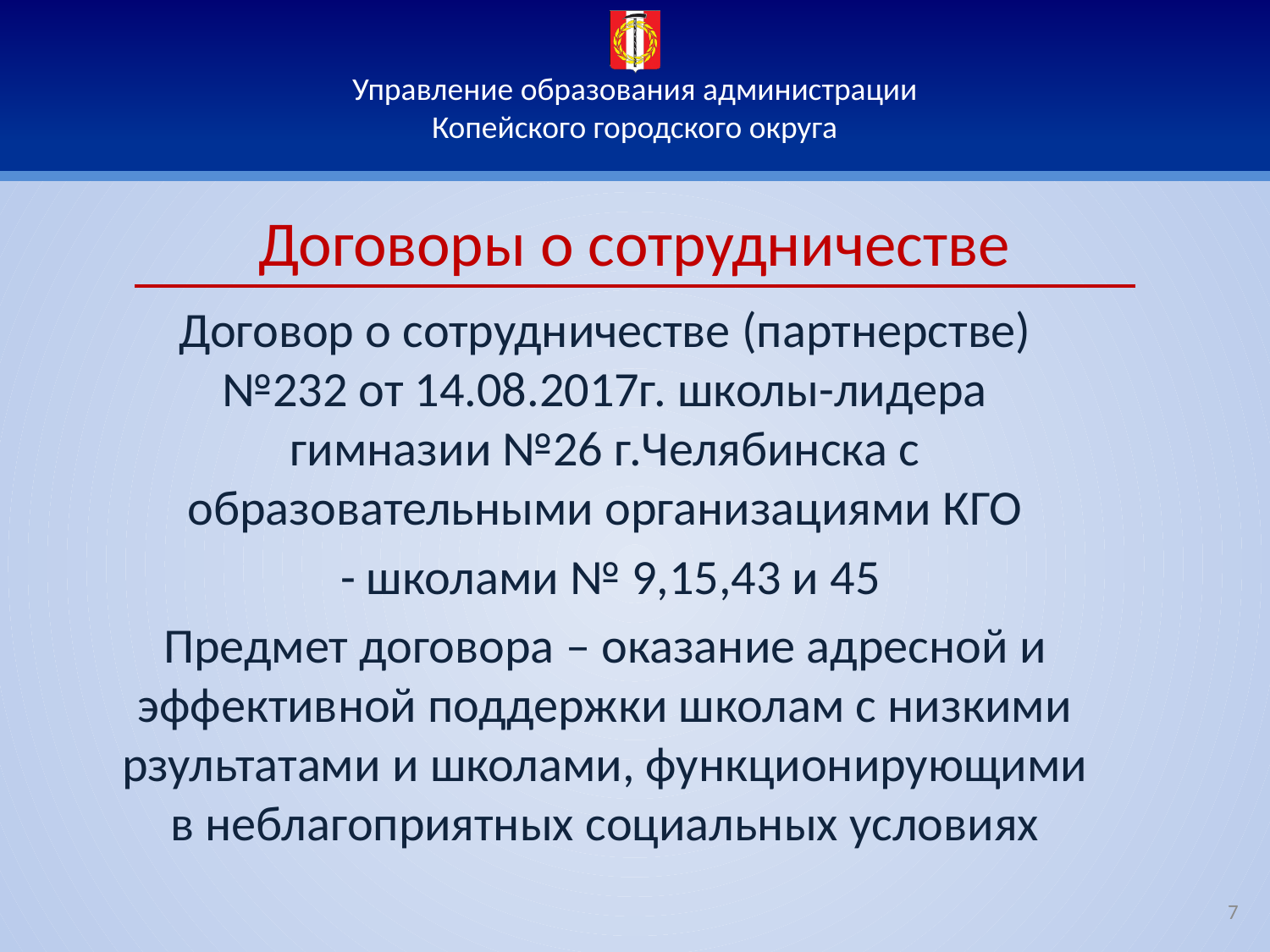

# Договоры о сотрудничестве
Договор о сотрудничестве (партнерстве) №232 от 14.08.2017г. школы-лидера гимназии №26 г.Челябинска с образовательными организациями КГО
 - школами № 9,15,43 и 45
Предмет договора – оказание адресной и эффективной поддержки школам с низкими рзультатами и школами, функционирующими в неблагоприятных социальных условиях
7